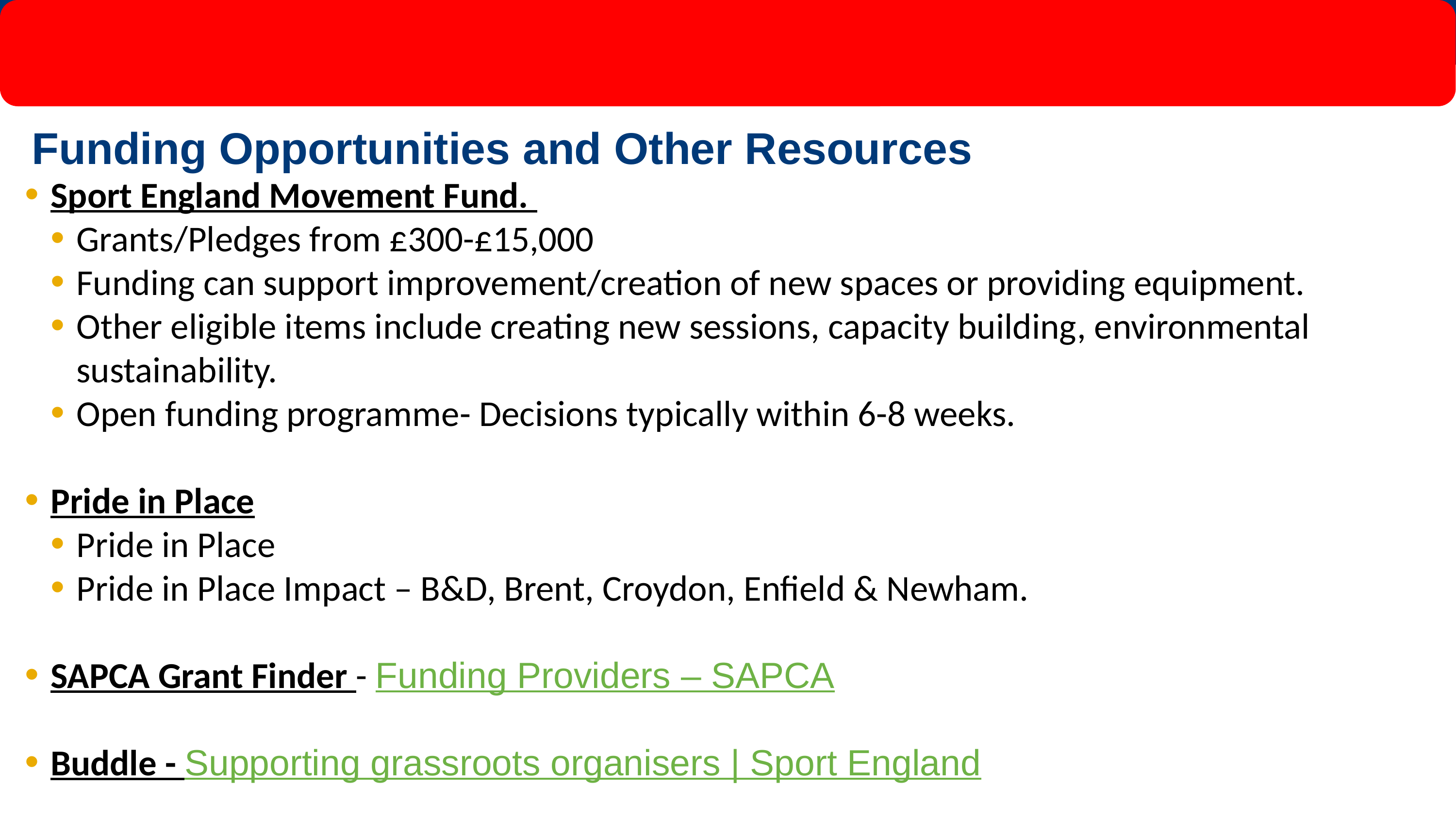

# Funding Opportunities and Other Resources

Sport England Movement Fund.
Grants/Pledges from £300-£15,000
Funding can support improvement/creation of new spaces or providing equipment.
Other eligible items include creating new sessions, capacity building, environmental sustainability.
Open funding programme- Decisions typically within 6-8 weeks.

Pride in Place
Pride in Place
Pride in Place Impact – B&D, Brent, Croydon, Enfield & Newham.

SAPCA Grant Finder - Funding Providers – SAPCA

Buddle - Supporting grassroots organisers | Sport England